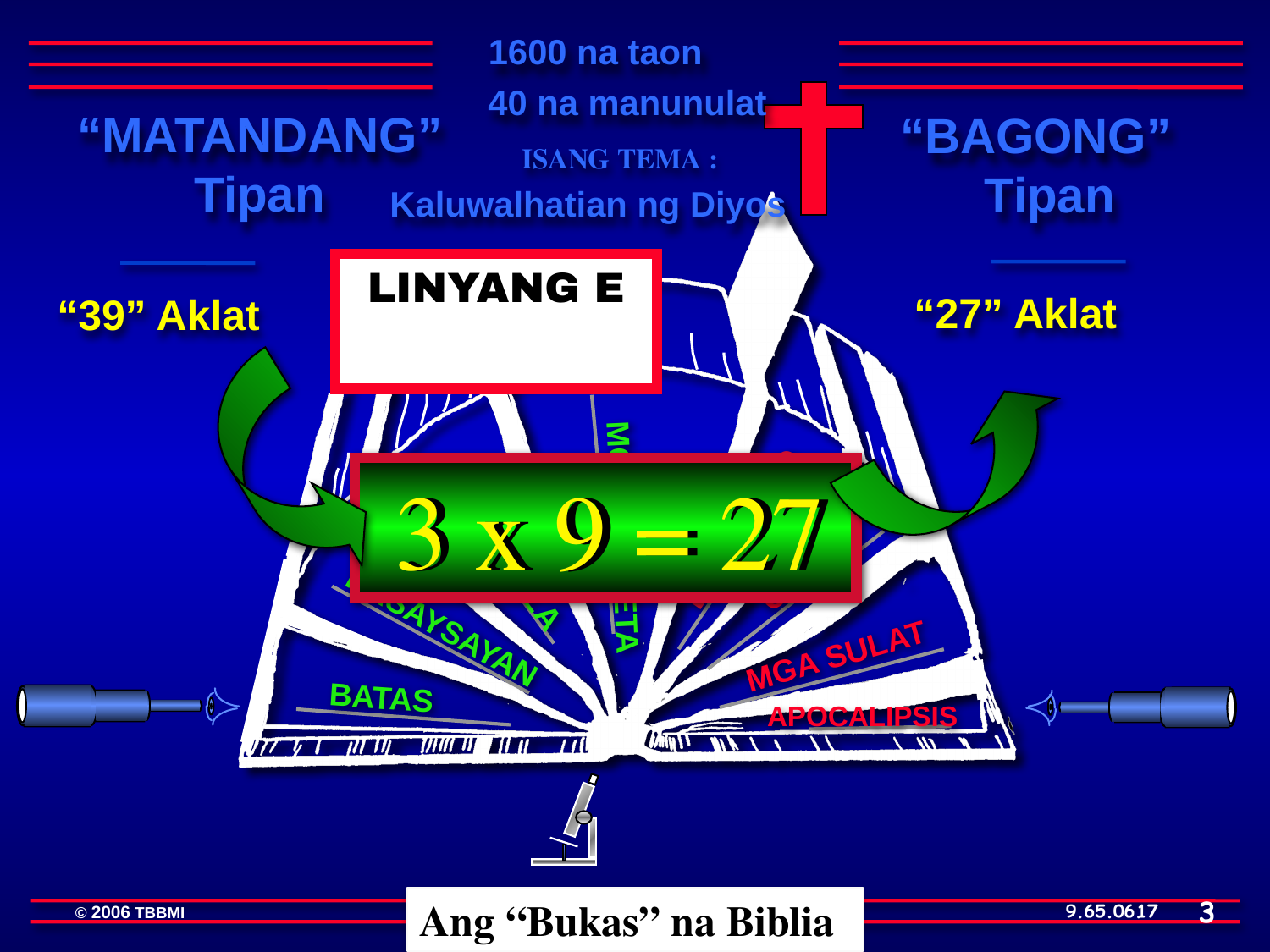

1600 na taon

40 na manunulat

 “MATANDANG”
Tipan
“BAGONG”
Tipan

ISANG TEMA :

Kaluwalhatian ng Diyos

LINYANG E

  “27” Aklat
“39” Aklat

MGA PROPETA

GAWA
MGA TULA

KASAYSAYAN
MGA SULAT

BATAS
APOCALIPSIS

EVANGELIO

3 x 9 = 27
 3 x 9 = 27

Ang “Bukas” na Biblia
3
17